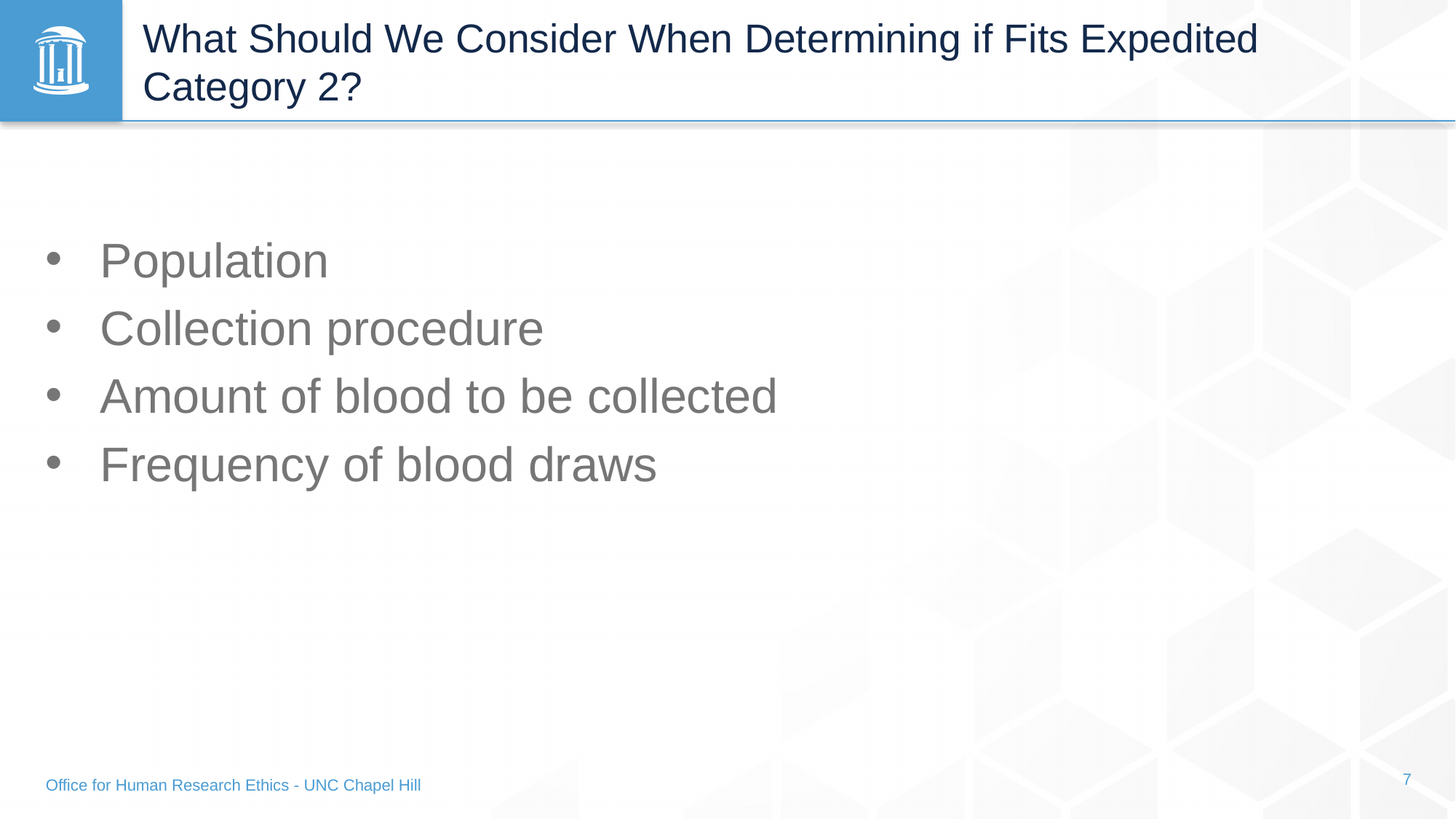

# What Should We Consider When Determining if Fits Expedited Category 2?

Population
Collection procedure
Amount of blood to be collected
Frequency of blood draws
Office for Human Research Ethics - UNC Chapel Hill
7